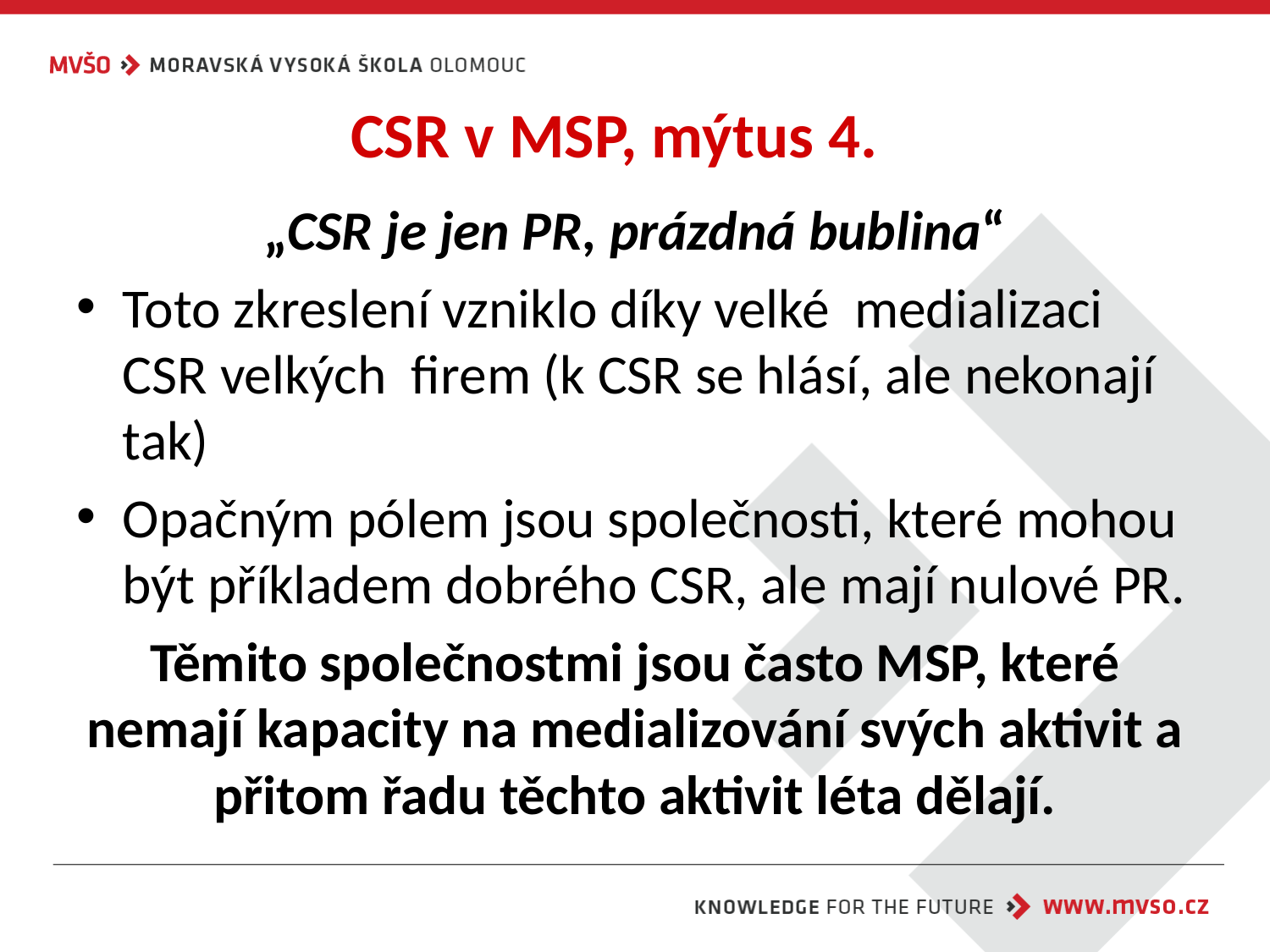

# CSR v MSP, mýtus 4.
„CSR je jen PR, prázdná bublina“
Toto zkreslení vzniklo díky velké  medializaci  CSR velkých  firem (k CSR se hlásí, ale nekonají tak)
Opačným pólem jsou společnosti, které mohou být příkladem dobrého CSR, ale mají nulové PR.
Těmito společnostmi jsou často MSP, které nemají kapacity na medializování svých aktivit a přitom řadu těchto aktivit léta dělají.